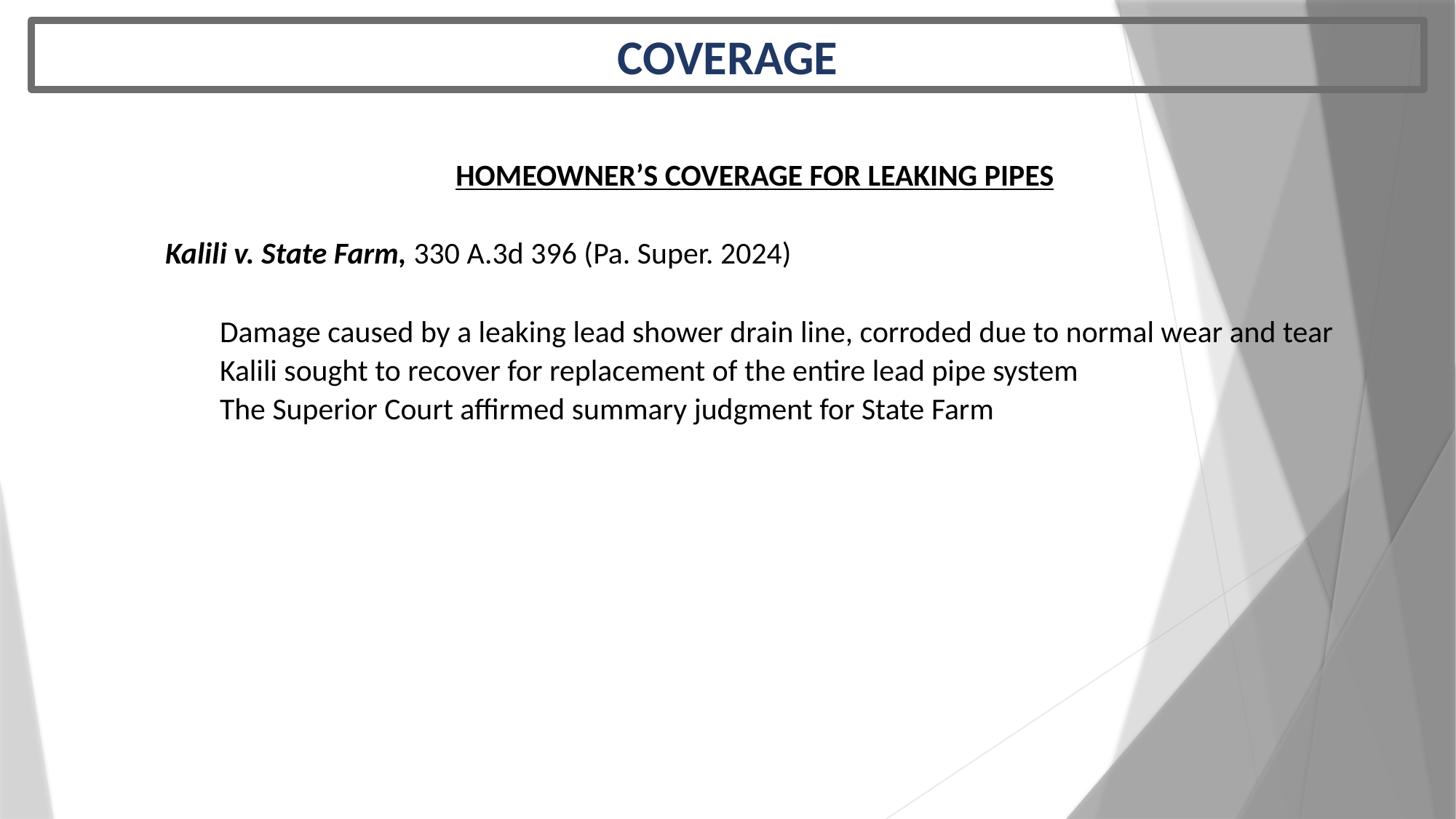

COVERAGE
HOMEOWNER’S COVERAGE FOR LEAKING PIPES

Kalili v. State Farm, 330 A.3d 396 (Pa. Super. 2024)

Damage caused by a leaking lead shower drain line, corroded due to normal wear and tear
Kalili sought to recover for replacement of the entire lead pipe system
The Superior Court affirmed summary judgment for State Farm